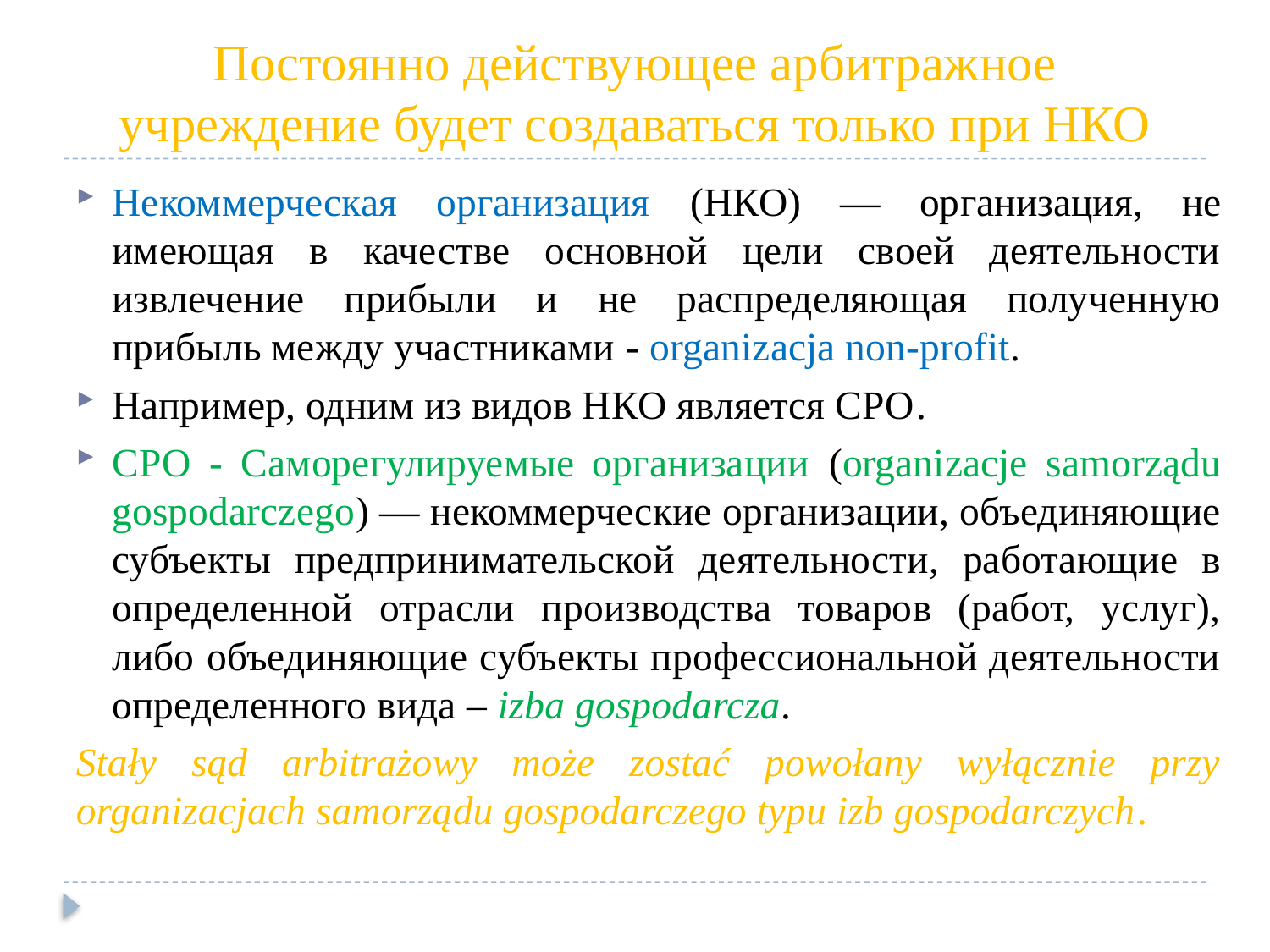

# Постоянно действующее арбитражное учреждение будет создаваться только при НКО
Некоммерческая организация (НКО) — организация, не имеющая в качестве основной цели своей деятельности извлечение прибыли и не распределяющая полученную прибыль между участниками - organizacja non-profit.
Например, одним из видов НКО является СРО.
СРО - Саморегулируемые организации (organizacje samorządu gospodarczego) — некоммерческие организации, объединяющие субъекты предпринимательской деятельности, работающие в определенной отрасли производства товаров (работ, услуг), либо объединяющие субъекты профессиональной деятельности определенного вида – izba gospodarcza.
Stały sąd arbitrażowy może zostać powołany wyłącznie przy organizacjach samorządu gospodarczego typu izb gospodarczych.